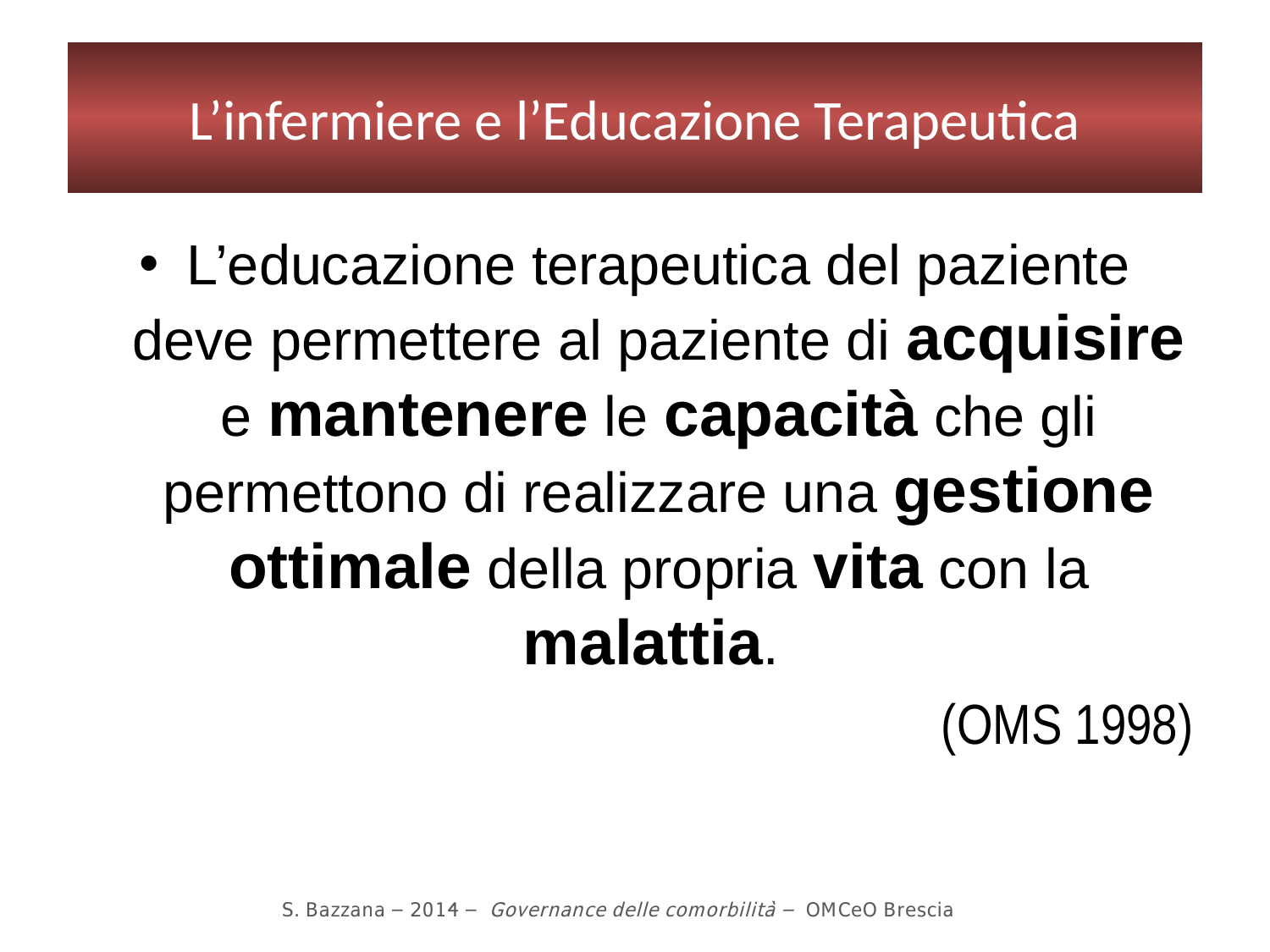

# L’infermiere e l’Educazione Terapeutica
L’educazione terapeutica del paziente deve permettere al paziente di acquisire e mantenere le capacità che gli permettono di realizzare una gestione ottimale della propria vita con la malattia.
(OMS 1998)

   S. Bazzana – 2014 –  Governance delle comorbilità –  OMCeO Brescia